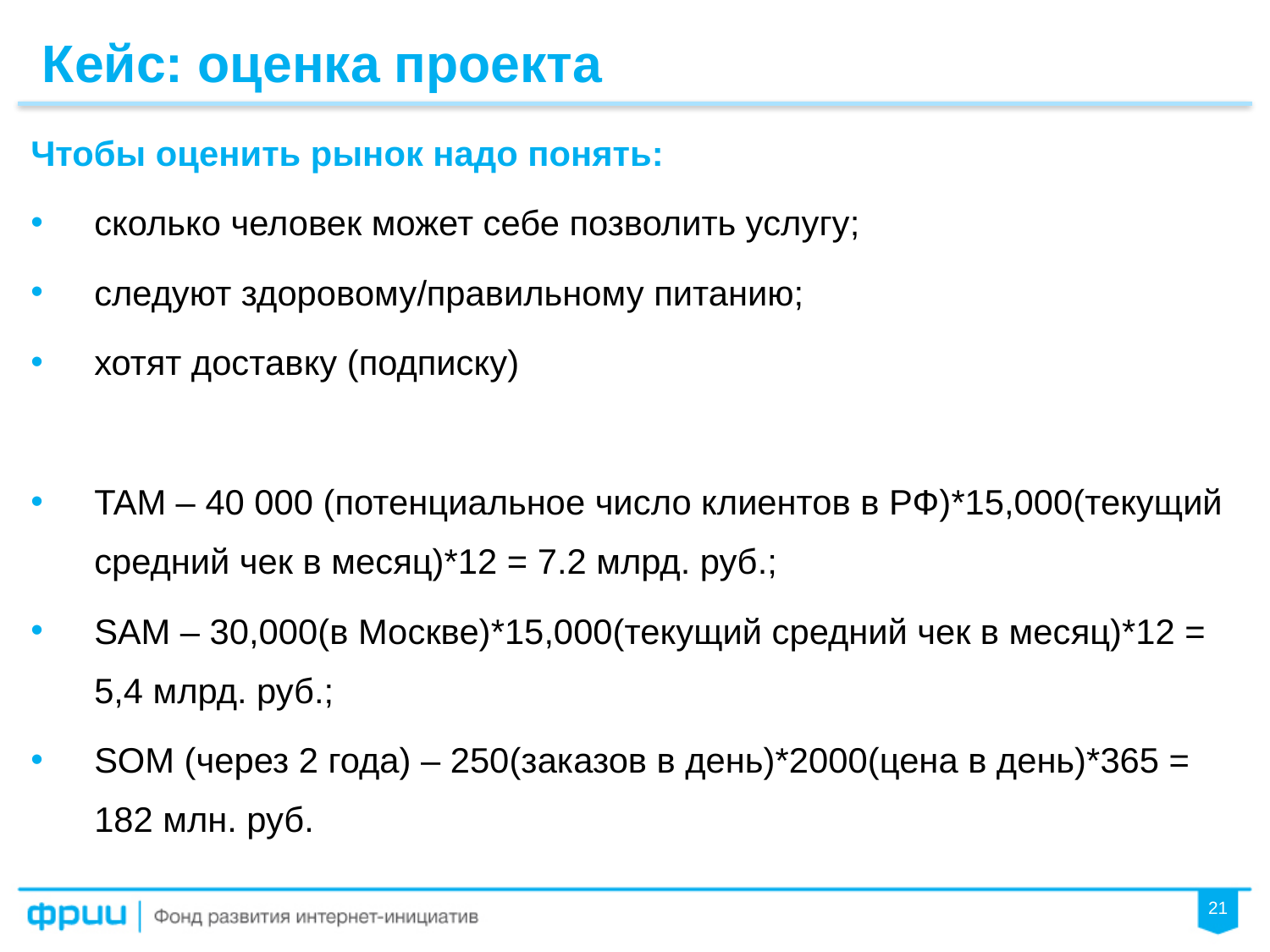

Кейс: оценка проекта
Чтобы оценить рынок надо понять:
сколько человек может себе позволить услугу;
следуют здоровому/правильному питанию;
хотят доставку (подписку)

TAM – 40 000 (потенциальное число клиентов в РФ)*15,000(текущий средний чек в месяц)*12 = 7.2 млрд. руб.;
SAM – 30,000(в Москве)*15,000(текущий средний чек в месяц)*12 = 5,4 млрд. руб.;
SOM (через 2 года) – 250(заказов в день)*2000(цена в день)*365 = 182 млн. руб.